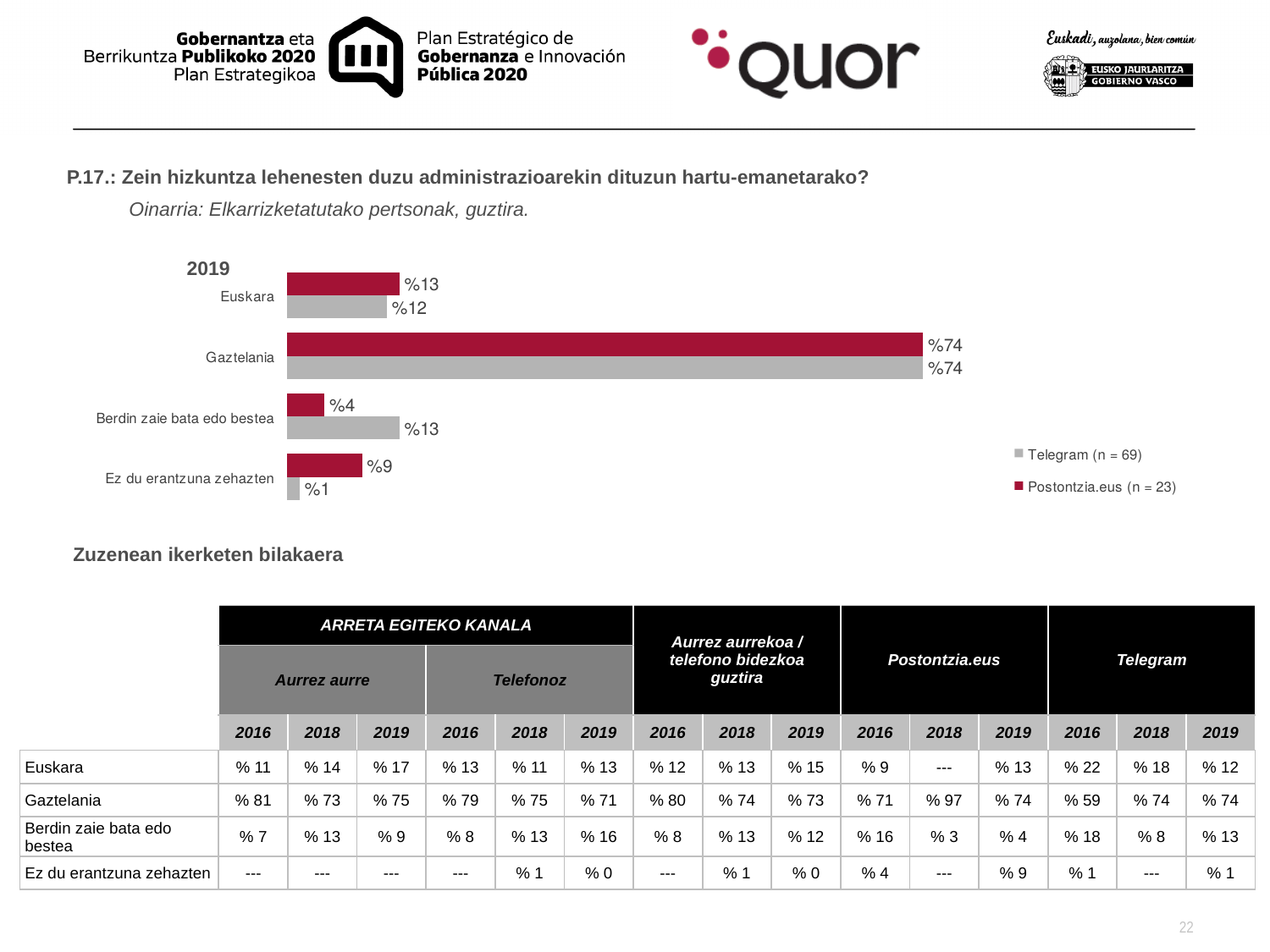

P.17.: Zein hizkuntza lehenesten duzu administrazioarekin dituzun hartu-emanetarako?
Oinarria: Elkarrizketatutako pertsonak, guztira.
2019

### Chart

| Category | Postontzia.eus (n = 23) | Telegram (n = 69) |
|---|---|---|
| Euskara | 0.13043478260869565 | 0.11594202898550725 |
| Gaztelania | 0.7391304347826086 | 0.7391304347826086 |
| Berdin zaie bata edo bestea | 0.043478260869565216 | 0.13043478260869565 |
| Ez du erantzuna zehazten | 0.08695652173913043 | 0.014492753623188406 |
Zuzenean ikerketen bilakaera
|  | ARRETA EGITEKO KANALA |  |  |  |  |  | Aurrez aurrekoa / telefono bidezkoa guztira |  |  | Postontzia.eus |  |  | Telegram |  |  |
| --- | --- | --- | --- | --- | --- | --- | --- | --- | --- | --- | --- | --- | --- | --- | --- |
|  | Aurrez aurre |  |  | Telefonoz |  |  |  |  |  |  |  |  |  |  |  |
|  | 2016 | 2018 | 2019 | 2016 | 2018 | 2019 | 2016 | 2018 | 2019 | 2016 | 2018 | 2019 | 2016 | 2018 | 2019 |
| Euskara | % 11 | % 14 | % 17 | % 13 | % 11 | % 13 | % 12 | % 13 | % 15 | % 9 | --- | % 13 | % 22 | % 18 | % 12 |
| Gaztelania | % 81 | % 73 | % 75 | % 79 | % 75 | % 71 | % 80 | % 74 | % 73 | % 71 | % 97 | % 74 | % 59 | % 74 | % 74 |
| Berdin zaie bata edo bestea | % 7 | % 13 | % 9 | % 8 | % 13 | % 16 | % 8 | % 13 | % 12 | % 16 | % 3 | % 4 | % 18 | % 8 | % 13 |
| Ez du erantzuna zehazten | --- | --- | --- | --- | % 1 | % 0 | --- | % 1 | % 0 | % 4 | --- | % 9 | % 1 | --- | % 1 |
22